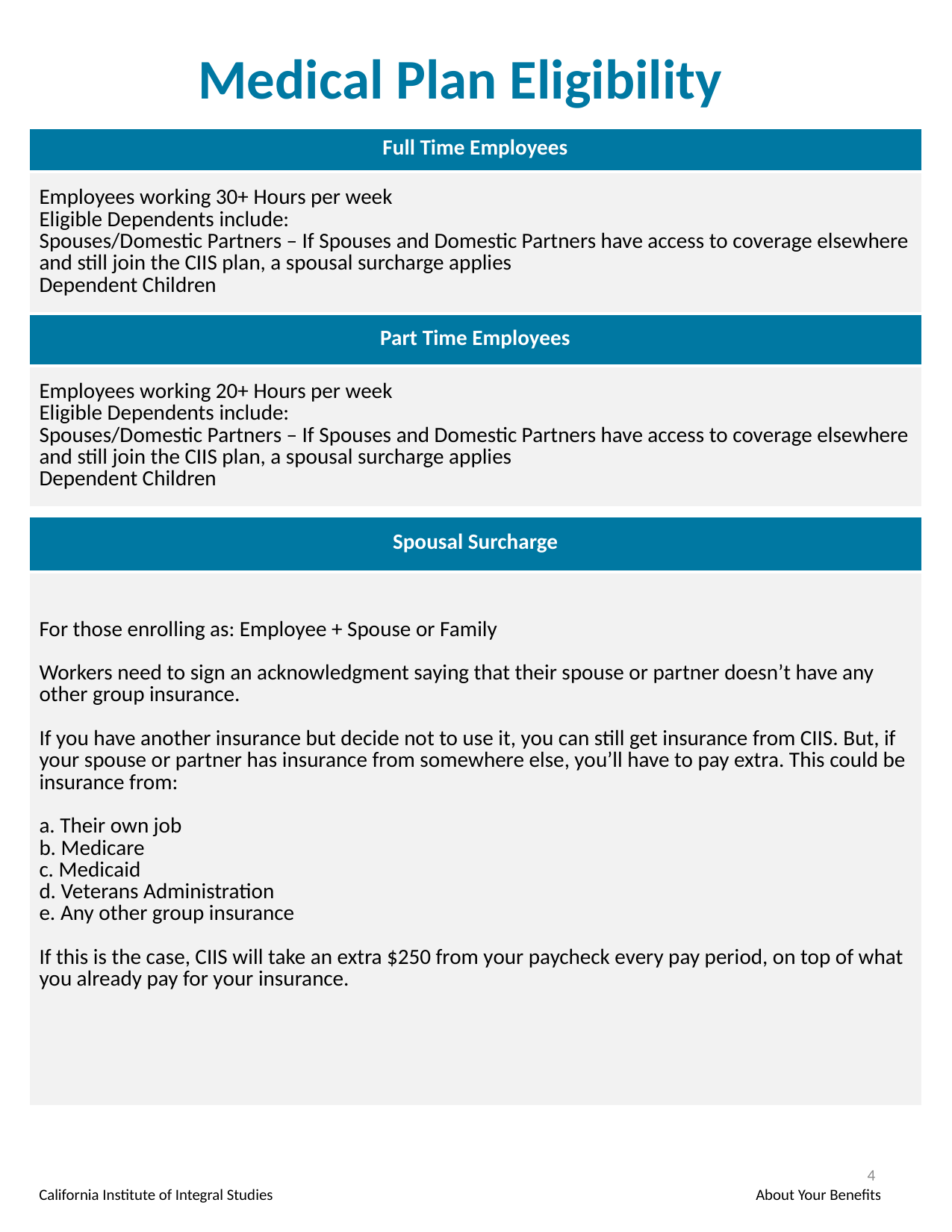

Medical Plan Eligibility
| Full Time Employees |
| --- |
| Employees working 30+ Hours per week Eligible Dependents include: Spouses/Domestic Partners – If Spouses and Domestic Partners have access to coverage elsewhere and still join the CIIS plan, a spousal surcharge applies Dependent Children |
| Part Time Employees |
| Employees working 20+ Hours per week Eligible Dependents include: Spouses/Domestic Partners – If Spouses and Domestic Partners have access to coverage elsewhere and still join the CIIS plan, a spousal surcharge applies Dependent Children |
| Spousal Surcharge |
| --- |
| For those enrolling as: Employee + Spouse or Family Workers need to sign an acknowledgment saying that their spouse or partner doesn’t have any other group insurance. If you have another insurance but decide not to use it, you can still get insurance from CIIS. But, if your spouse or partner has insurance from somewhere else, you’ll have to pay extra. This could be insurance from: a. Their own job  b. Medicare  c. Medicaid  d. Veterans Administration  e. Any other group insurance If this is the case, CIIS will take an extra $250 from your paycheck every pay period, on top of what you already pay for your insurance. |
4